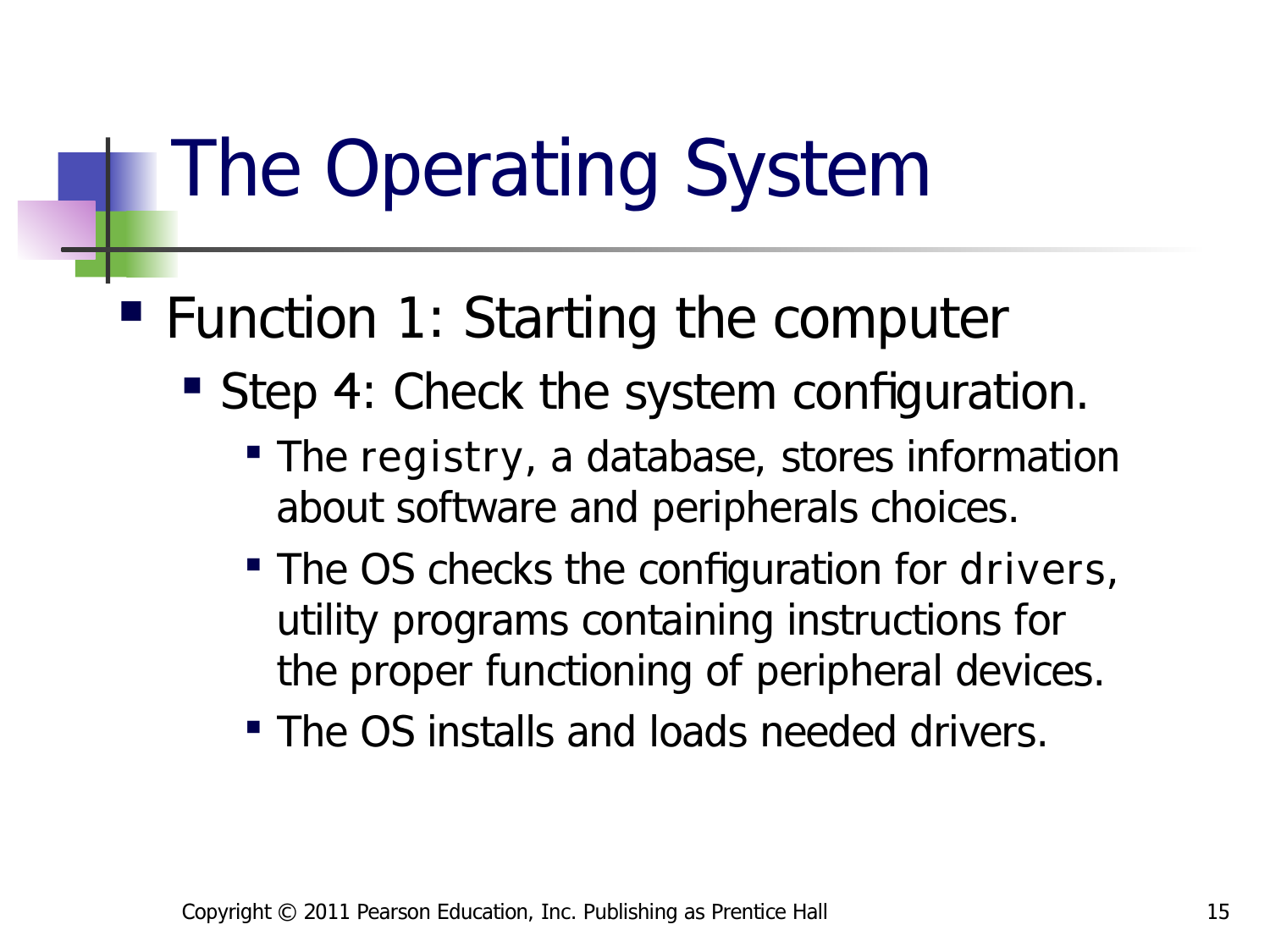

# The Operating System
Function 1: Starting the computer
Step 4: Check the system configuration.
The registry, a database, stores information about software and peripherals choices.
The OS checks the configuration for drivers, utility programs containing instructions for the proper functioning of peripheral devices.
The OS installs and loads needed drivers.
Copyright © 2011 Pearson Education, Inc. Publishing as Prentice Hall
15